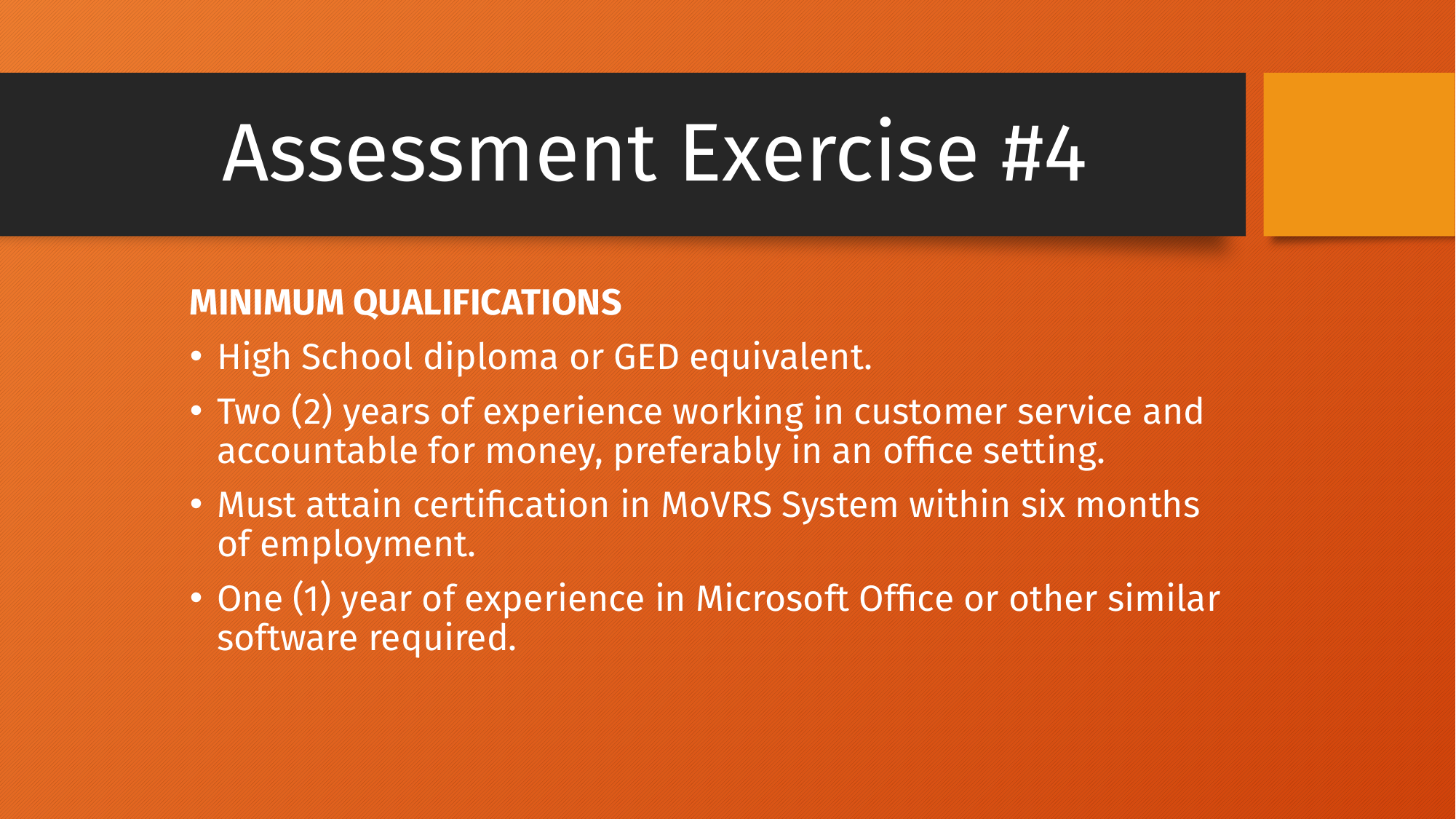

# Assessment Exercise #4
MINIMUM QUALIFICATIONS
High School diploma or GED equivalent.
Two (2) years of experience working in customer service and accountable for money, preferably in an office setting.
Must attain certification in MoVRS System within six months of employment.
One (1) year of experience in Microsoft Office or other similar software required.